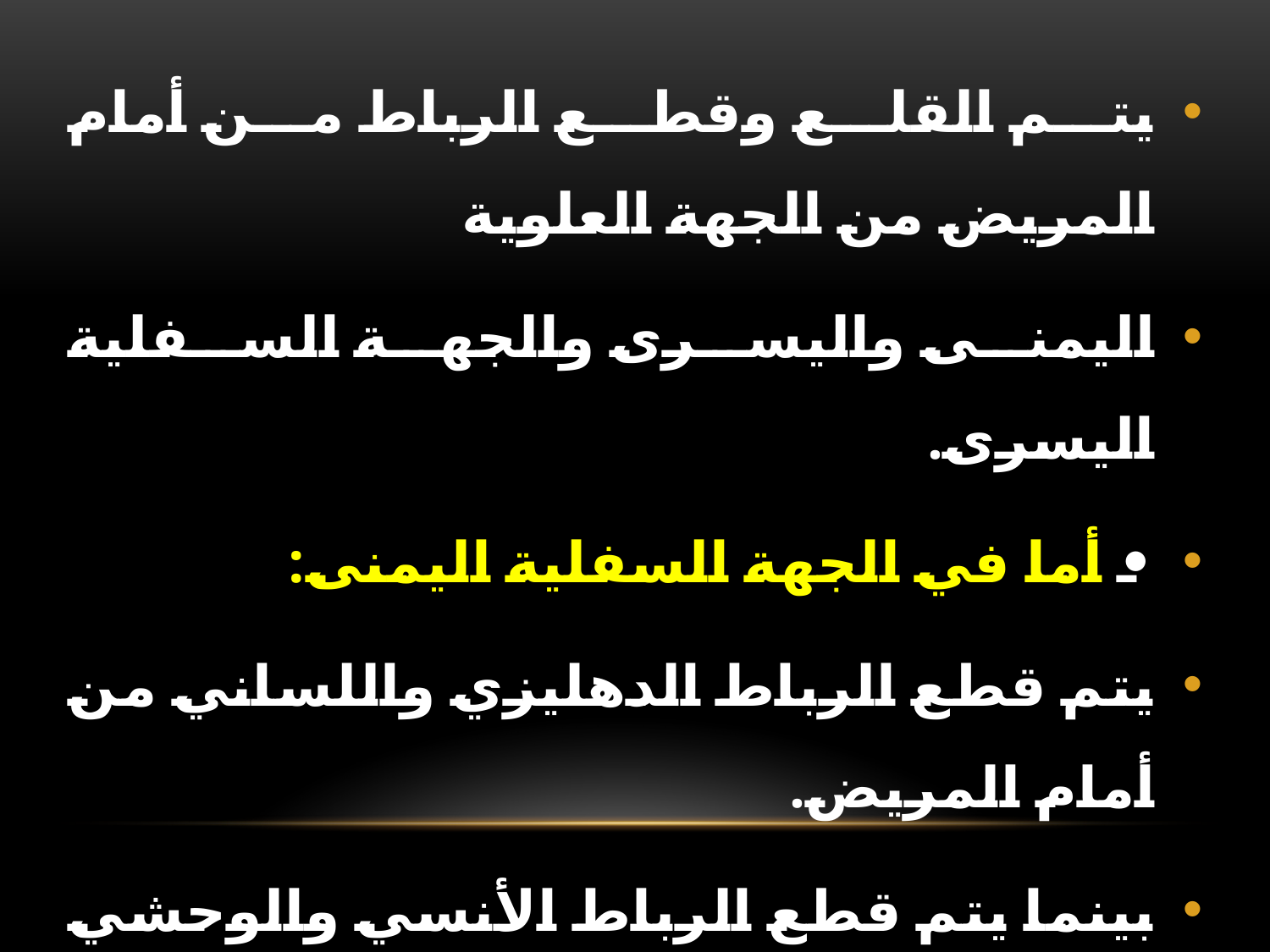

يتم القلع وقطع الرباط من أمام المريض من الجهة العلوية
اليمنى واليسرى والجهة السفلية اليسرى.
• أما في الجهة السفلية اليمنى:
يتم قطع الرباط الدهليزي واللساني من أمام المريض.
بينما يتم قطع الرباط الأنسي والوحشي وكذلك القلع من
خلف ويمين المريض حسب اليد المستخدمة من قبل الطبيب.